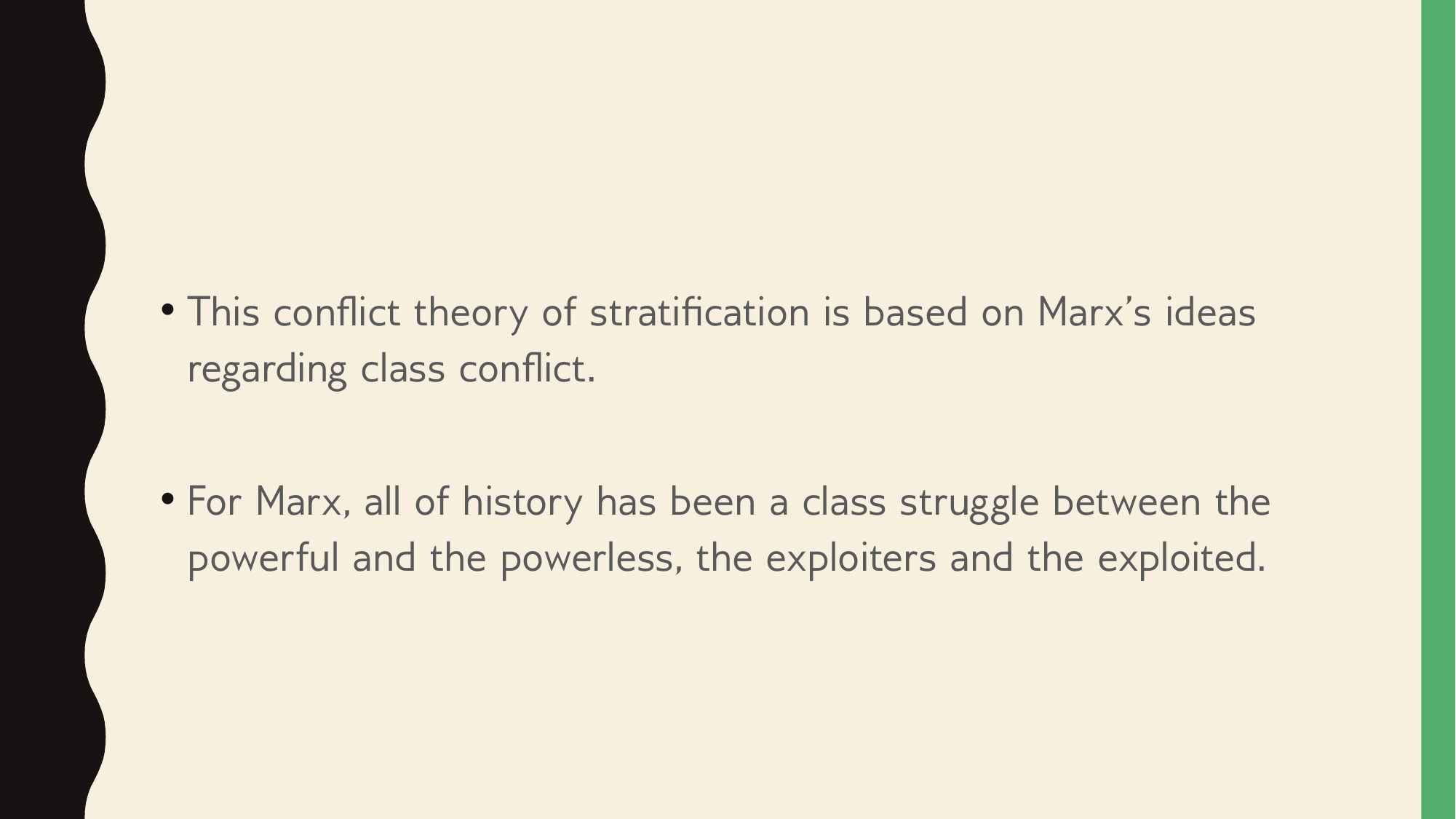

#
This conflict theory of stratification is based on Marx’s ideas regarding class conflict.

For Marx, all of history has been a class struggle between the powerful and the powerless, the exploiters and the exploited.